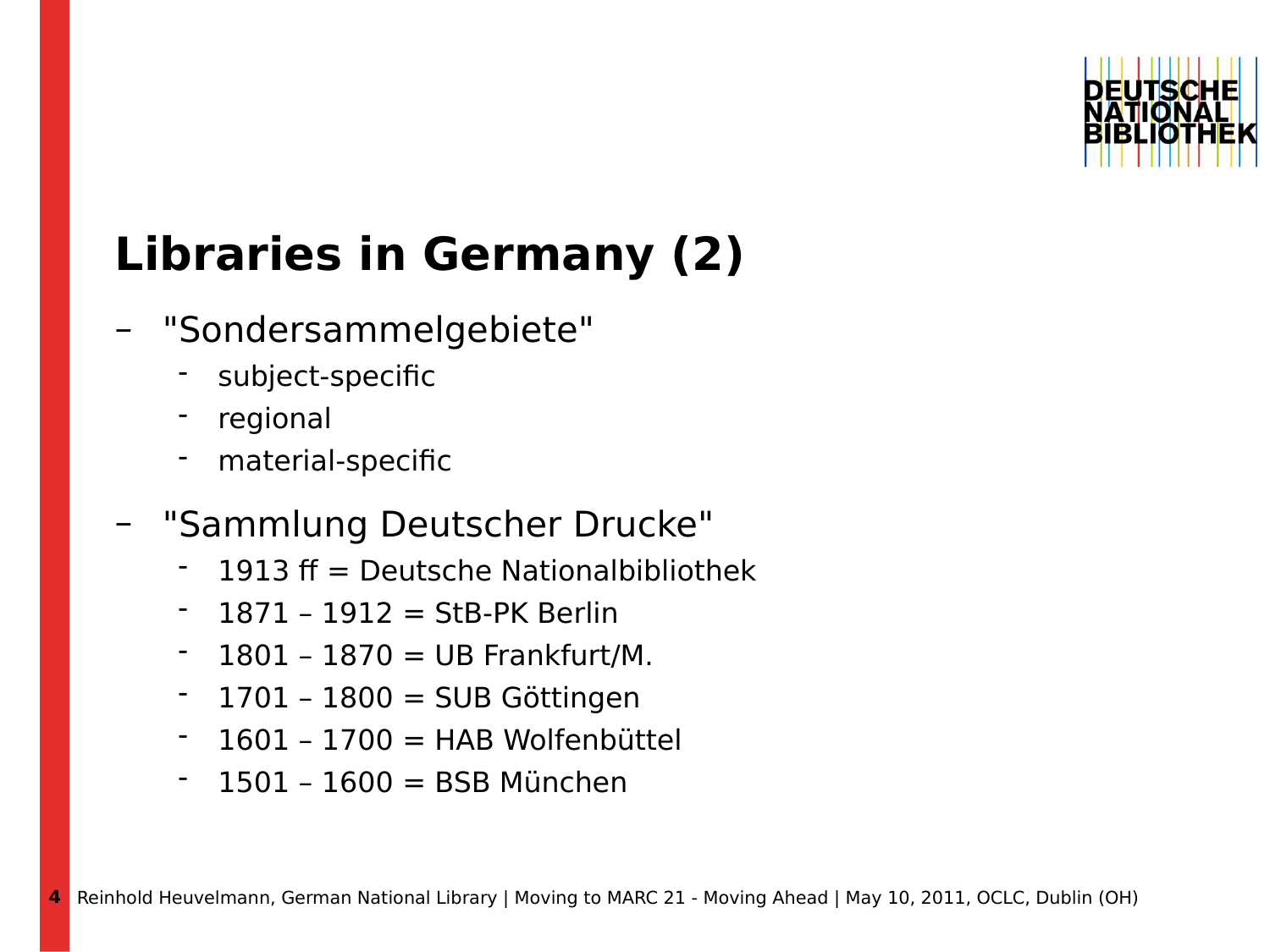

4
# Libraries in Germany (2)
"Sondersammelgebiete"
subject-specific
regional
material-specific
"Sammlung Deutscher Drucke"
1913 ff = Deutsche Nationalbibliothek
1871 – 1912 = StB-PK Berlin
1801 – 1870 = UB Frankfurt/M.
1701 – 1800 = SUB Göttingen
1601 – 1700 = HAB Wolfenbüttel
1501 – 1600 = BSB München
 Reinhold Heuvelmann, German National Library | Moving to MARC 21 - Moving Ahead | May 10, 2011, OCLC, Dublin (OH)